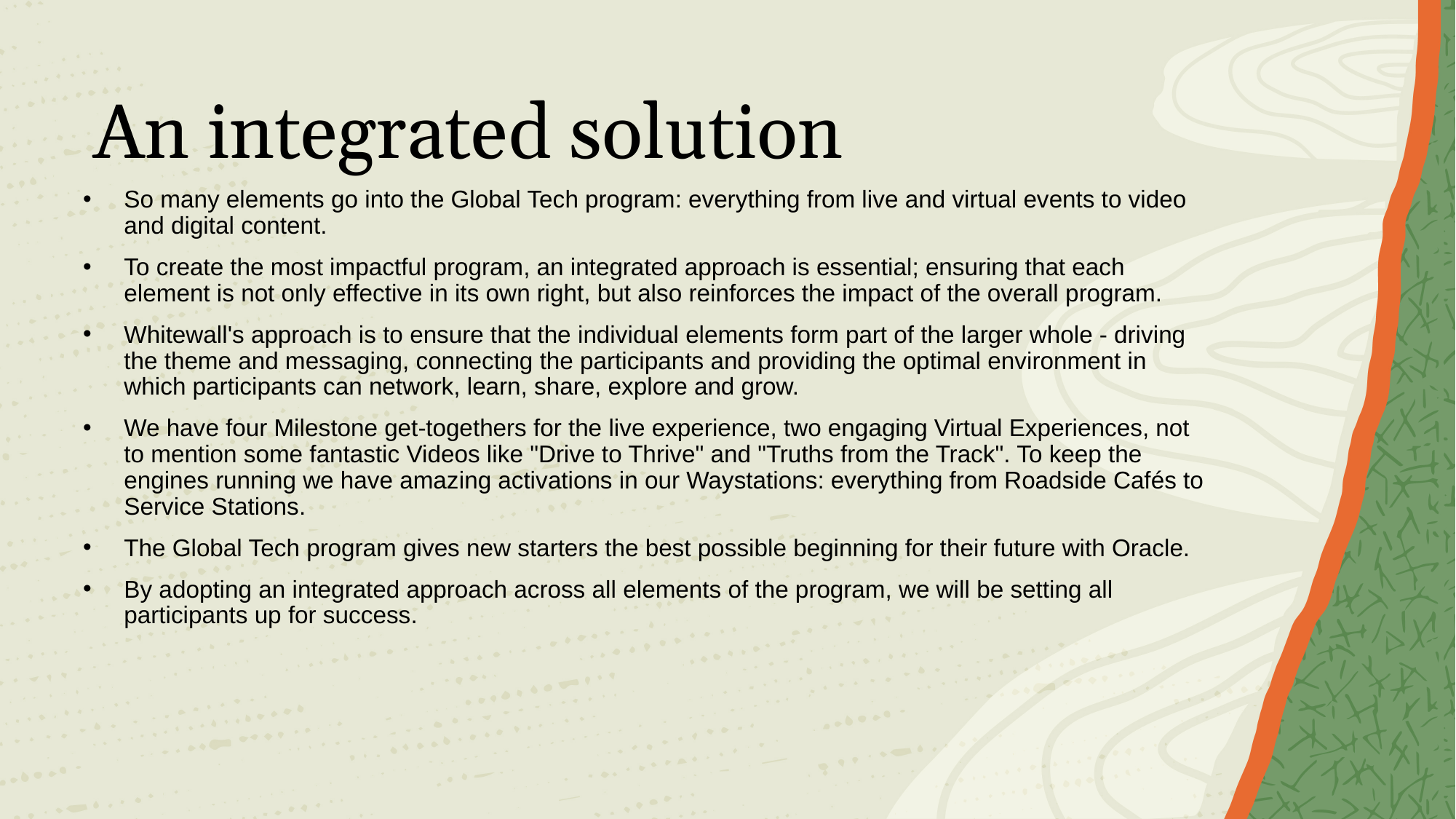

An integrated solution
So many elements go into the Global Tech program: everything from live and virtual events to video and digital content.
To create the most impactful program, an integrated approach is essential; ensuring that each element is not only effective in its own right, but also reinforces the impact of the overall program.
Whitewall's approach is to ensure that the individual elements form part of the larger whole - driving the theme and messaging, connecting the participants and providing the optimal environment in which participants can network, learn, share, explore and grow.
We have four Milestone get-togethers for the live experience, two engaging Virtual Experiences, not to mention some fantastic Videos like "Drive to Thrive" and "Truths from the Track". To keep the engines running we have amazing activations in our Waystations: everything from Roadside Cafés to Service Stations.
The Global Tech program gives new starters the best possible beginning for their future with Oracle.
By adopting an integrated approach across all elements of the program, we will be setting all participants up for success.